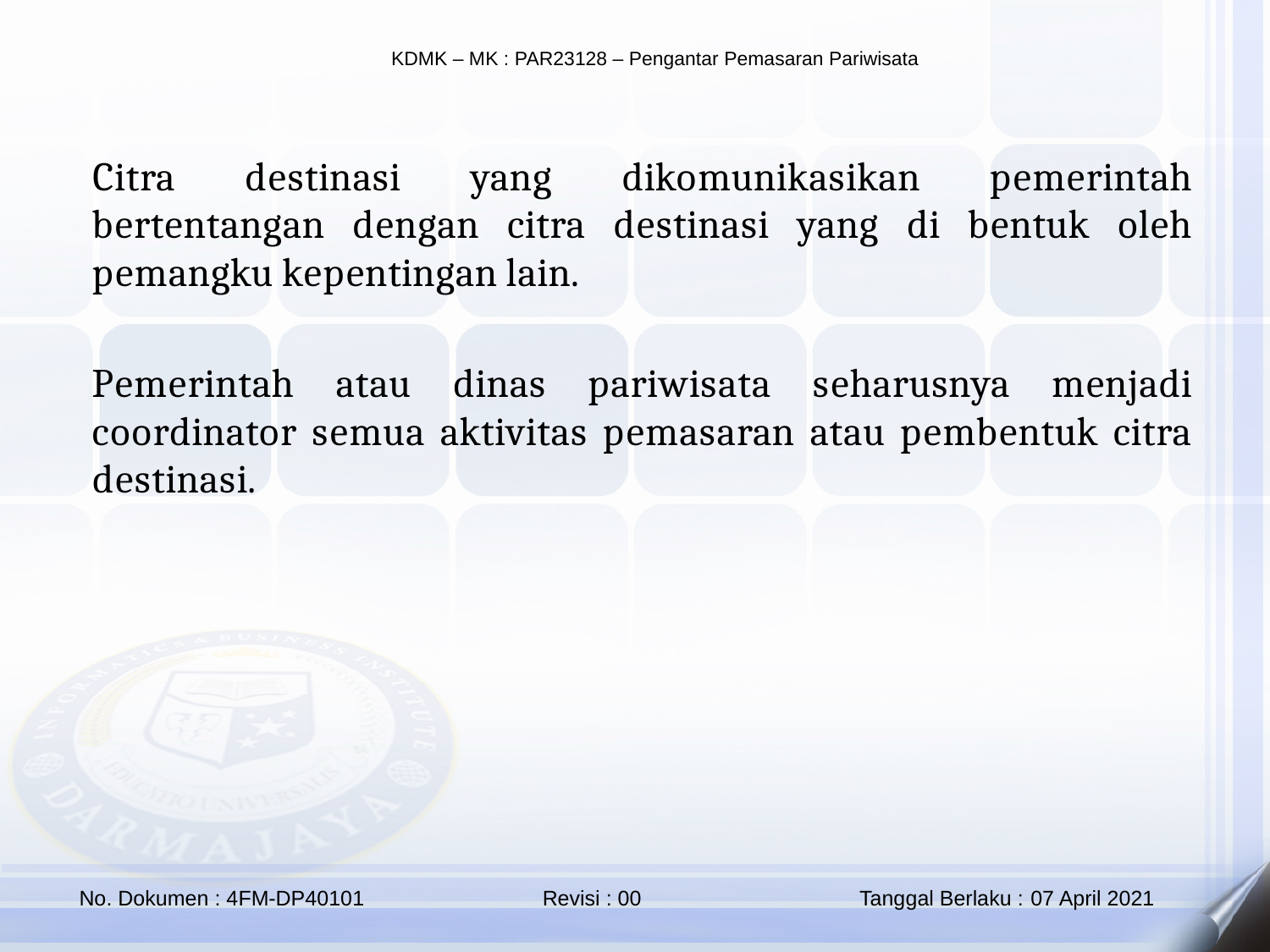

Citra destinasi yang dikomunikasikan pemerintah bertentangan dengan citra destinasi yang di bentuk oleh pemangku kepentingan lain.

Pemerintah atau dinas pariwisata seharusnya menjadi coordinator semua aktivitas pemasaran atau pembentuk citra destinasi.